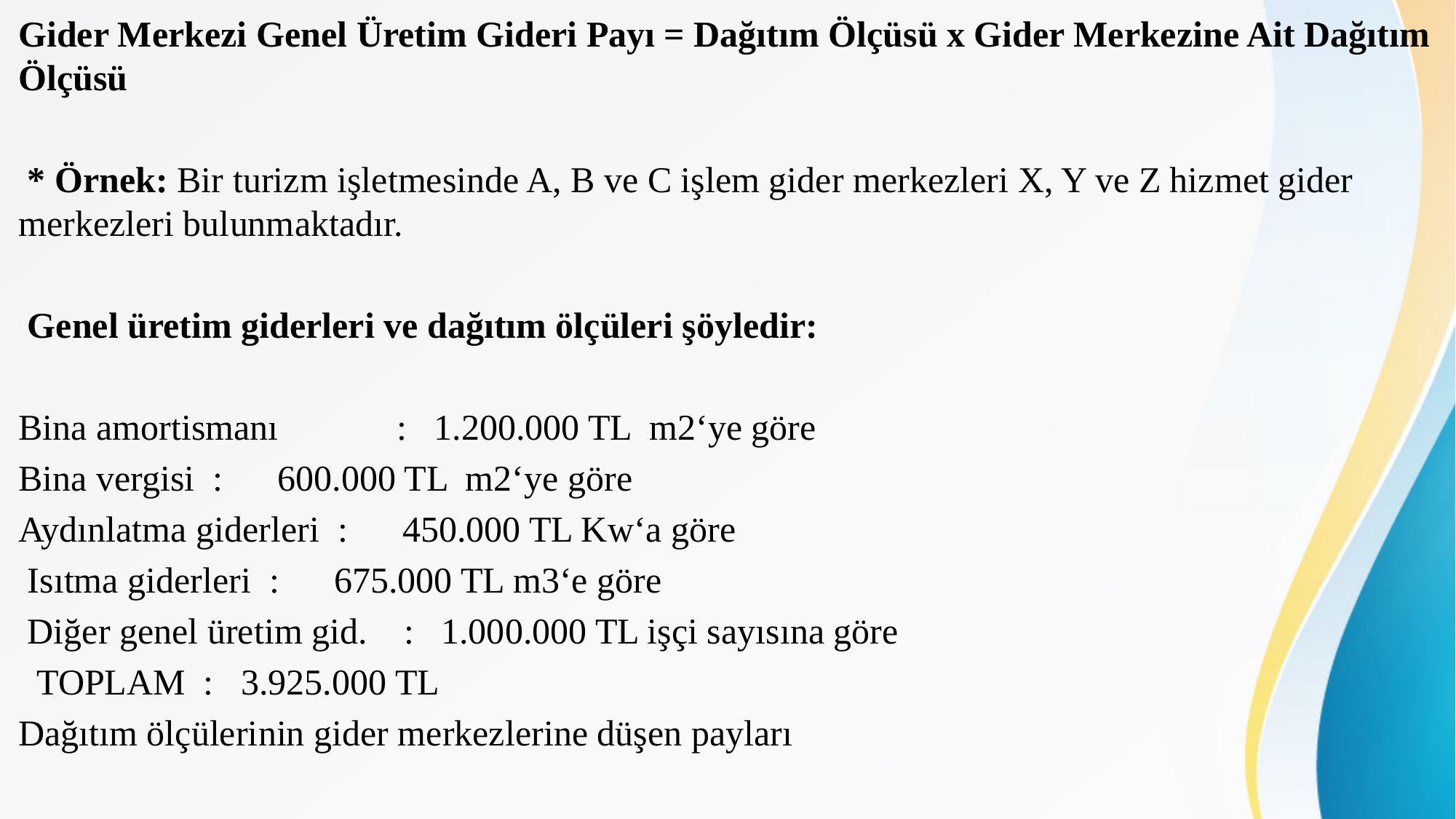

Gider Merkezi Genel Üretim Gideri Payı = Dağıtım Ölçüsü x Gider Merkezine Ait Dağıtım Ölçüsü

 * Örnek: Bir turizm işletmesinde A, B ve C işlem gider merkezleri X, Y ve Z hizmet gider merkezleri bulunmaktadır.

 Genel üretim giderleri ve dağıtım ölçüleri şöyledir:

Bina amortismanı             :   1.200.000 TL  m2‘ye göre
Bina vergisi  :      600.000 TL  m2‘ye göre
Aydınlatma giderleri  :      450.000 TL Kw‘a göre
 Isıtma giderleri  :      675.000 TL m3‘e göre
 Diğer genel üretim gid.    :   1.000.000 TL işçi sayısına göre
  TOPLAM  :   3.925.000 TL
Dağıtım ölçülerinin gider merkezlerine düşen payları